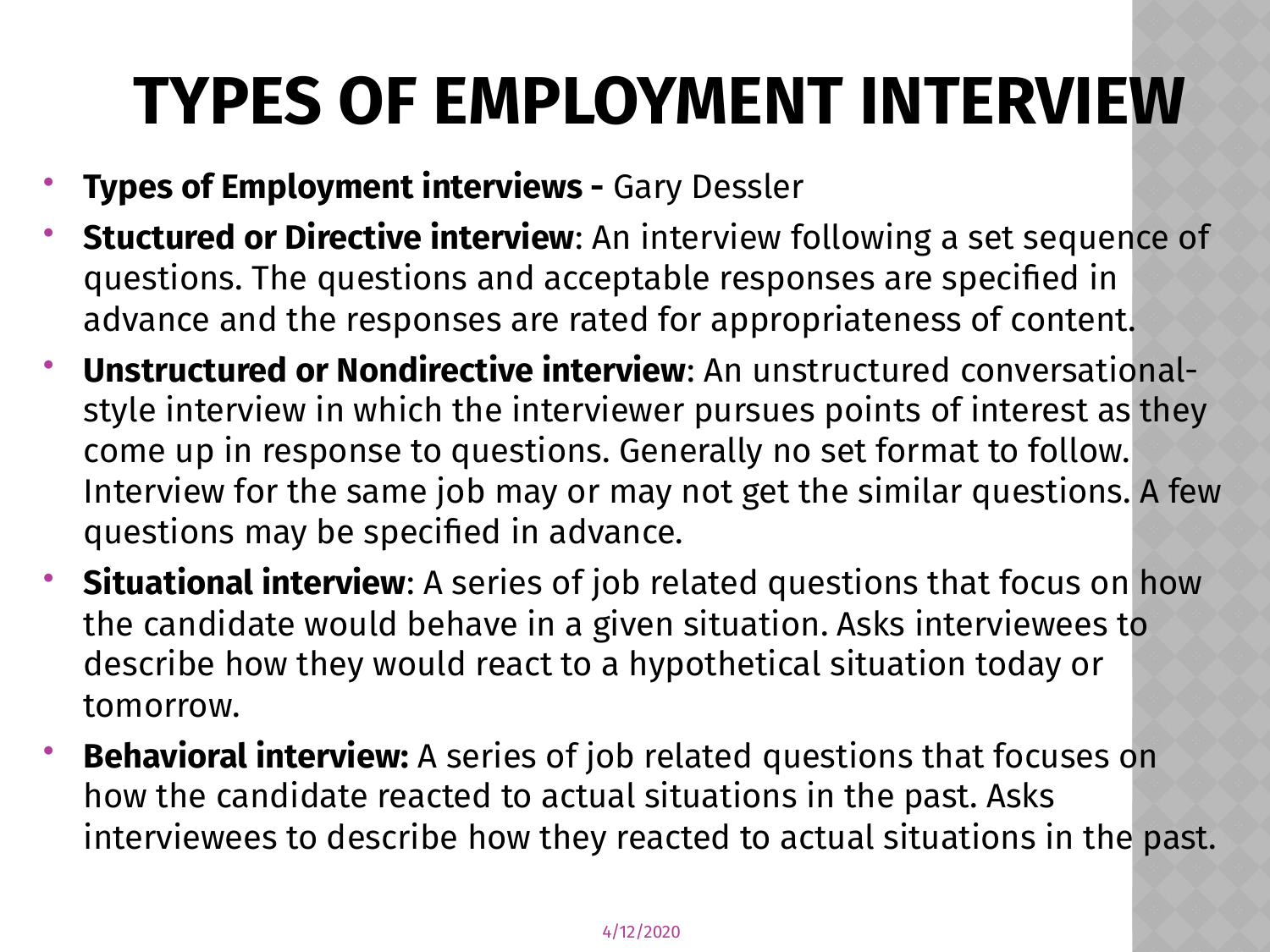

# Types of Employment Interview
Types of Employment interviews - Gary Dessler
Stuctured or Directive interview: An interview following a set sequence of questions. The questions and acceptable responses are specified in advance and the responses are rated for appropriateness of content.
Unstructured or Nondirective interview: An unstructured conversational- style interview in which the interviewer pursues points of interest as they come up in response to questions. Generally no set format to follow. Interview for the same job may or may not get the similar questions. A few questions may be specified in advance.
Situational interview: A series of job related questions that focus on how the candidate would behave in a given situation. Asks interviewees to describe how they would react to a hypothetical situation today or tomorrow.
Behavioral interview: A series of job related questions that focuses on how the candidate reacted to actual situations in the past. Asks interviewees to describe how they reacted to actual situations in the past.

4/12/2020